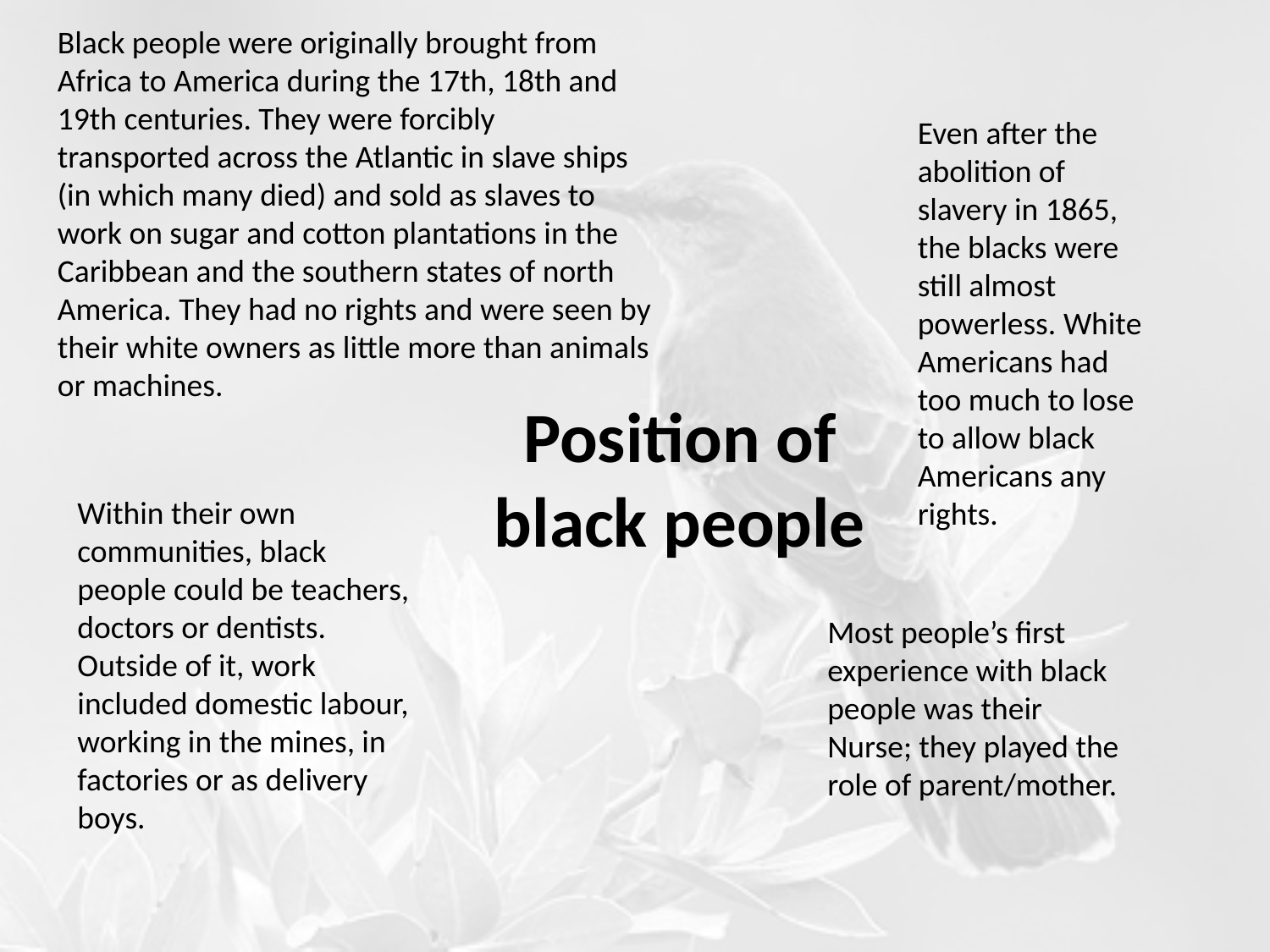

Black people were originally brought from Africa to America during the 17th, 18th and 19th centuries. They were forcibly transported across the Atlantic in slave ships (in which many died) and sold as slaves to work on sugar and cotton plantations in the Caribbean and the southern states of north America. They had no rights and were seen by their white owners as little more than animals or machines.

Even after the abolition of slavery in 1865, the blacks were still almost powerless. White Americans had too much to lose to allow black Americans any rights.

Position of black people
Within their own communities, black people could be teachers, doctors or dentists. Outside of it, work included domestic labour, working in the mines, in factories or as delivery boys.
Most people’s first experience with black people was their Nurse; they played the role of parent/mother.